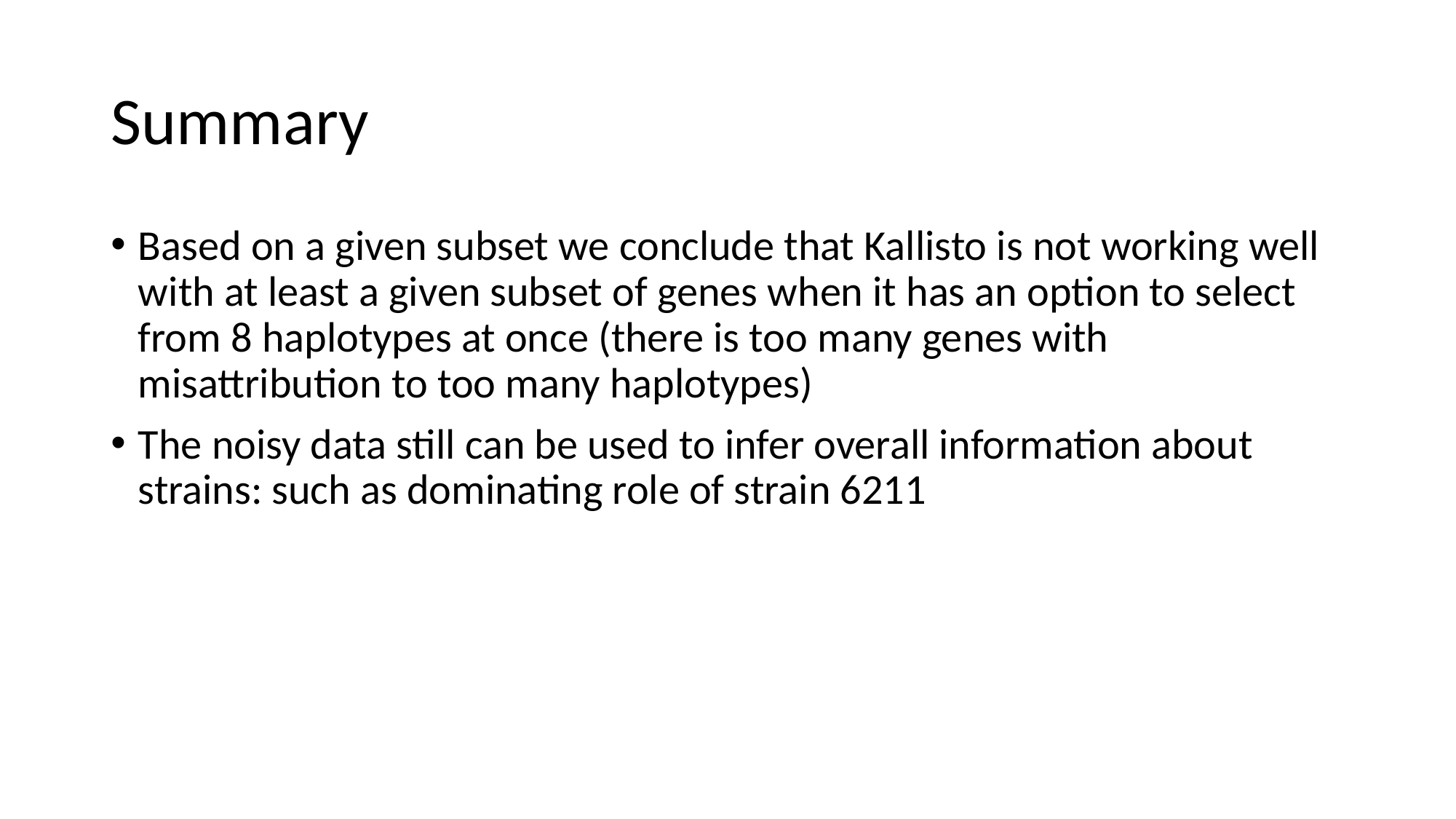

# Summary
Based on a given subset we conclude that Kallisto is not working well with at least a given subset of genes when it has an option to select from 8 haplotypes at once (there is too many genes with misattribution to too many haplotypes)
The noisy data still can be used to infer overall information about strains: such as dominating role of strain 6211